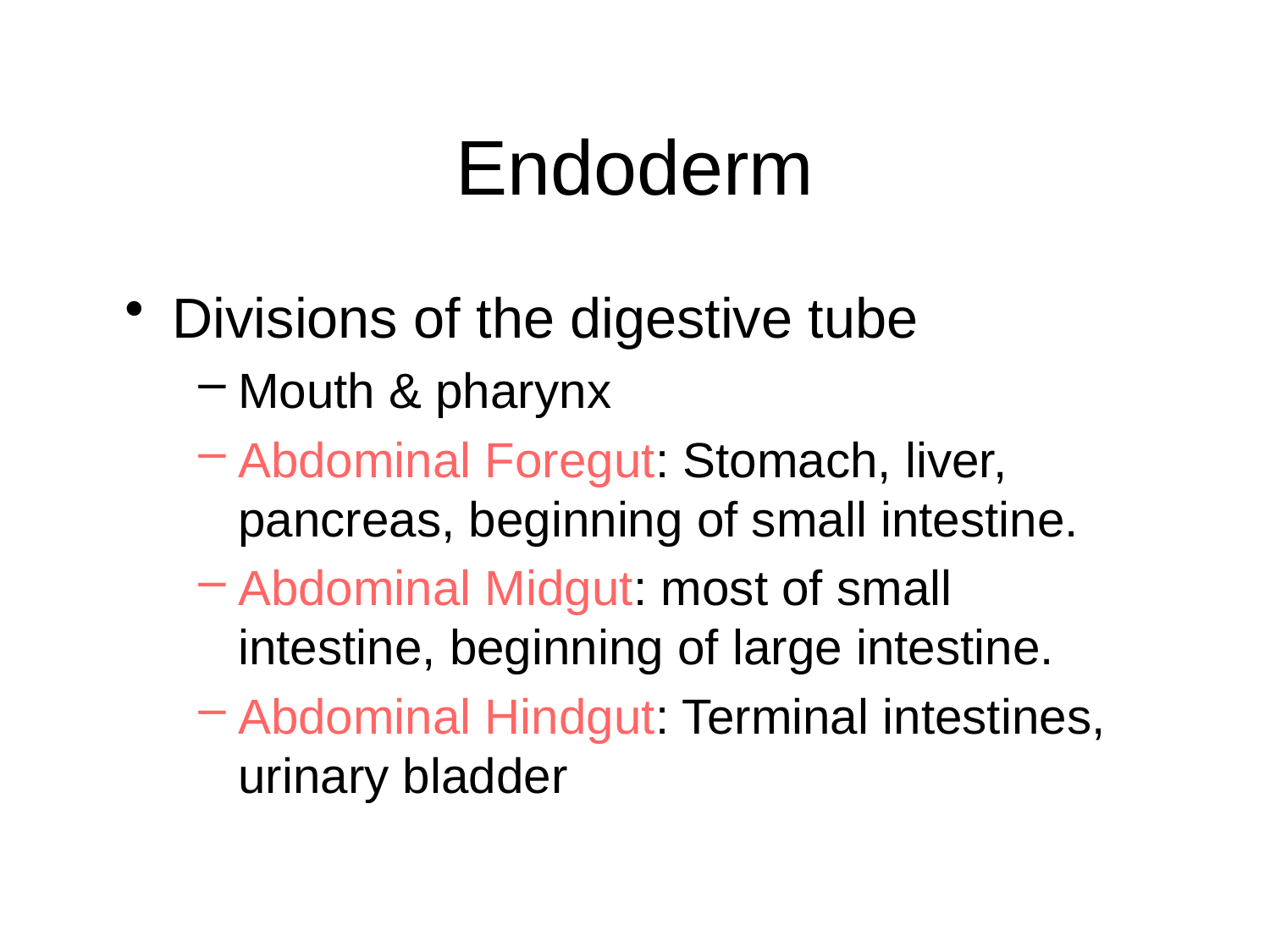

# Endoderm
Divisions of the digestive tube
Mouth & pharynx
Abdominal Foregut: Stomach, liver, pancreas, beginning of small intestine.
Abdominal Midgut: most of small intestine, beginning of large intestine.
Abdominal Hindgut: Terminal intestines, urinary bladder